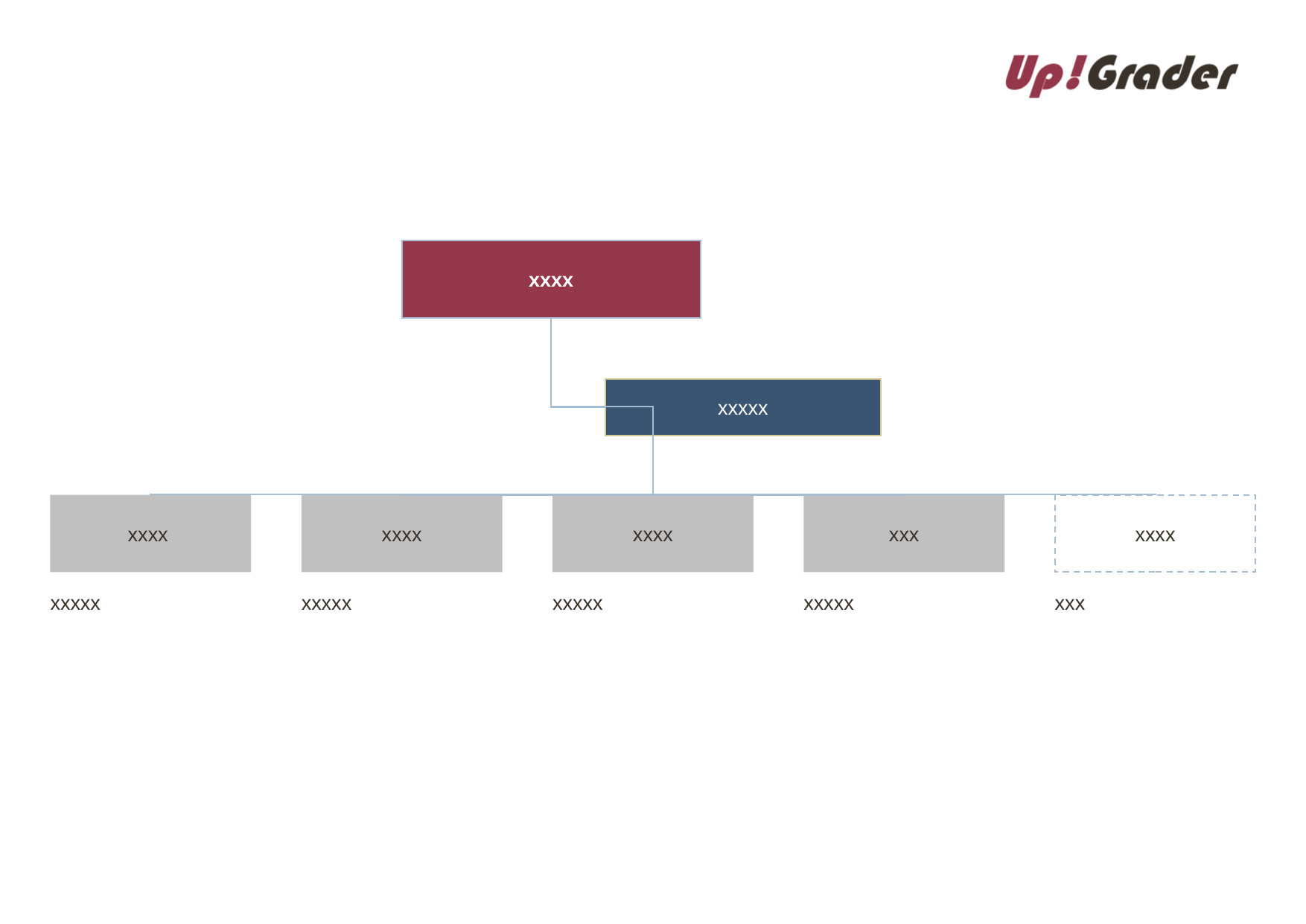

#
xxxx
xxxxx
xxxx
xxxx
xxxx
xxx
xxxx
xxxxx
xxxxx
xxxxx
xxxxx
xxx